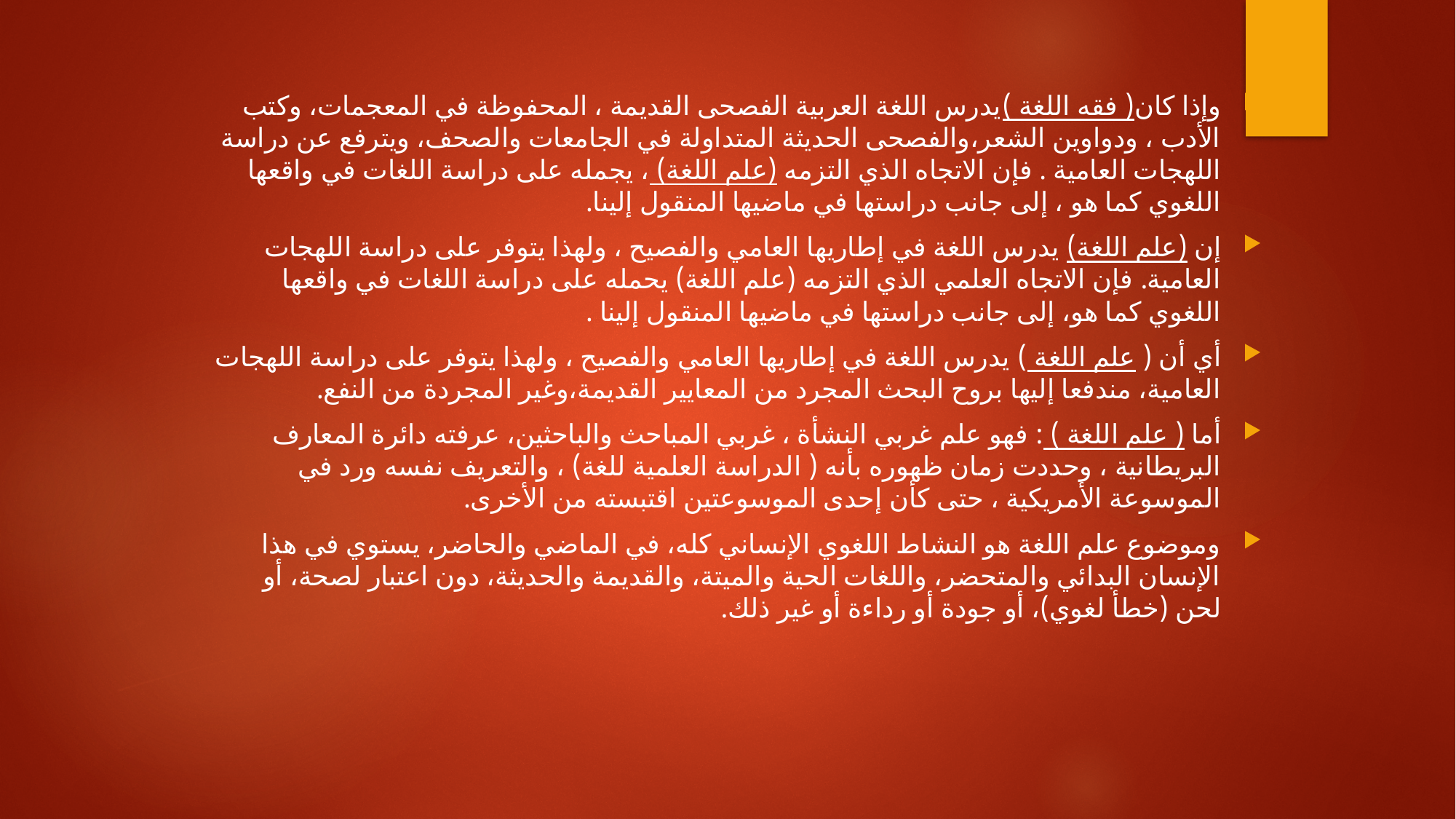

وإذا كان( فقه اللغة )يدرس اللغة العربية الفصحى القديمة ، المحفوظة في المعجمات، وكتب الأدب ، ودواوين الشعر،والفصحى الحديثة المتداولة في الجامعات والصحف، ويترفع عن دراسة اللهجات العامية . فإن الاتجاه الذي التزمه (علم اللغة) ، يجمله على دراسة اللغات في واقعها اللغوي كما هو ، إلى جانب دراستها في ماضيها المنقول إلينا.
إن (علم اللغة) يدرس اللغة في إطاريها العامي والفصيح ، ولهذا يتوفر على دراسة اللهجات العامية. فإن الاتجاه العلمي الذي التزمه (علم اللغة) يحمله على دراسة اللغات في واقعها اللغوي كما هو، إلى جانب دراستها في ماضيها المنقول إلينا .
أي أن ( علم اللغة ) يدرس اللغة في إطاريها العامي والفصيح ، ولهذا يتوفر على دراسة اللهجات العامية، مندفعا إليها بروح البحث المجرد من المعايير القديمة،وغير المجردة من النفع.
أما ( علم اللغة ) : فهو علم غربي النشأة ، غربي المباحث والباحثين، عرفته دائرة المعارف البريطانية ، وحددت زمان ظهوره بأنه ( الدراسة العلمية للغة) ، والتعريف نفسه ورد في الموسوعة الأمريكية ، حتى كأن إحدى الموسوعتين اقتبسته من الأخرى.
وموضوع علم اللغة هو النشاط اللغوي الإنساني كله، في الماضي والحاضر، يستوي في هذا الإنسان البدائي والمتحضر، واللغات الحية والميتة، والقديمة والحديثة، دون اعتبار لصحة، أو لحن (خطأ لغوي)، أو جودة أو رداءة أو غير ذلك.